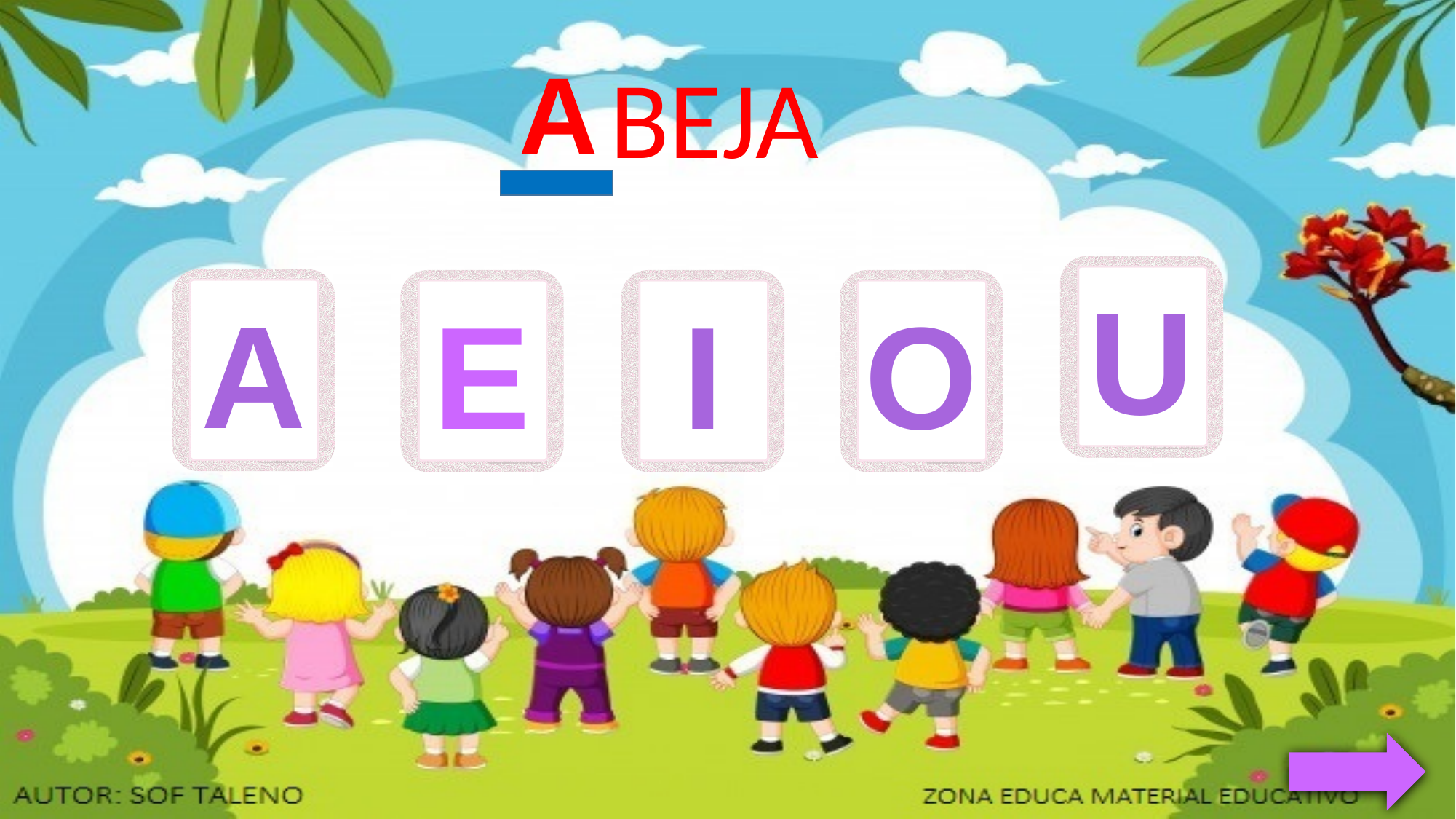

A
BEJA

U
A
E
I
O